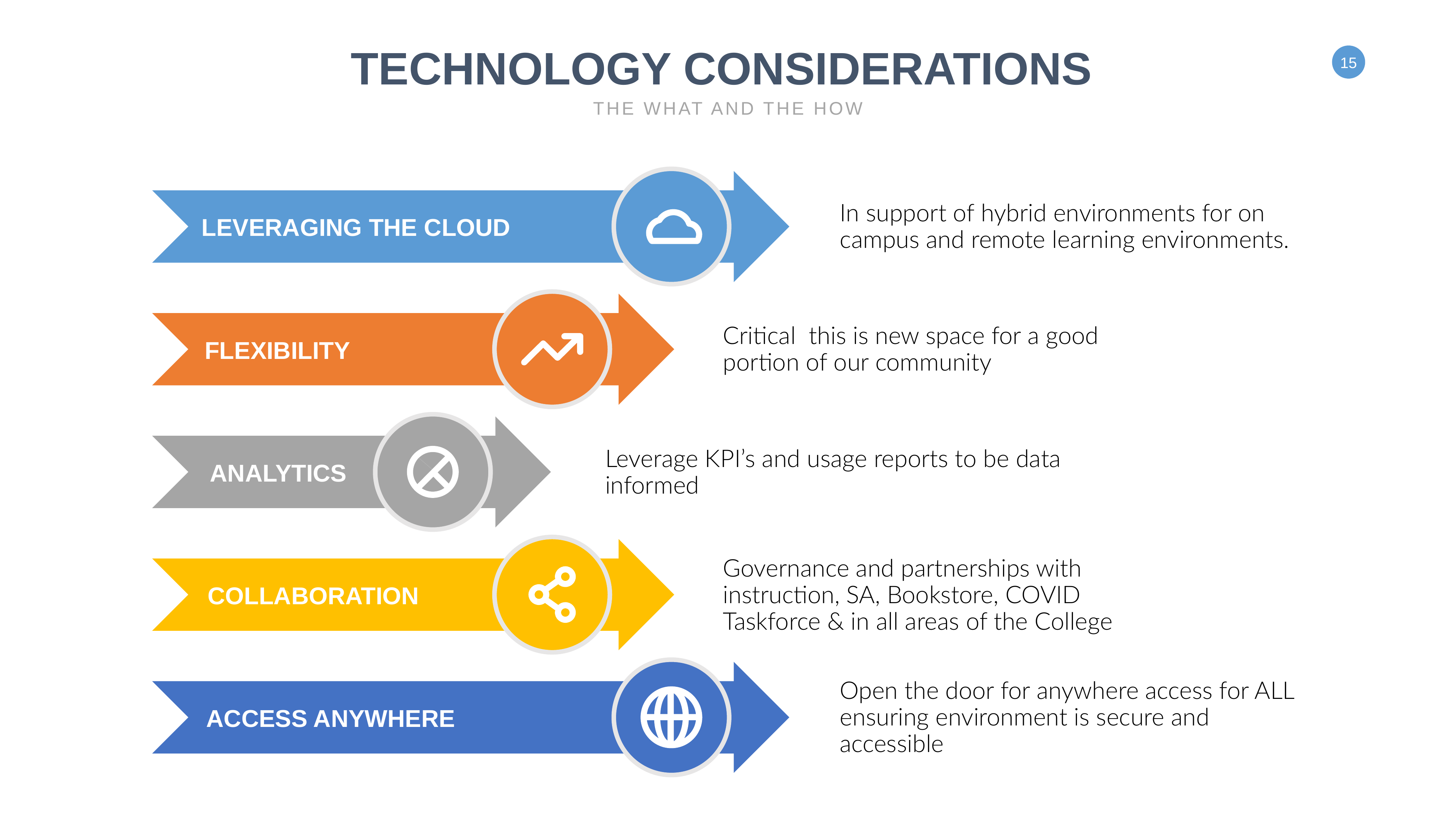

TECHNOLOGY CONSIDERATIONS
THE WHAT AND THE HOW

In support of hybrid environments for on campus and remote learning environments.
LEVERAGING THE CLOUD

Critical  this is new space for a good portion of our community
FLEXIBILITY

Leverage KPI’s and usage reports to be data informed

ANALYTICS

Governance and partnerships with instruction, SA, Bookstore, COVID Taskforce & in all areas of the College

COLLABORATION

Open the door for anywhere access for ALL ensuring environment is secure and accessible
ACCESS ANYWHERE